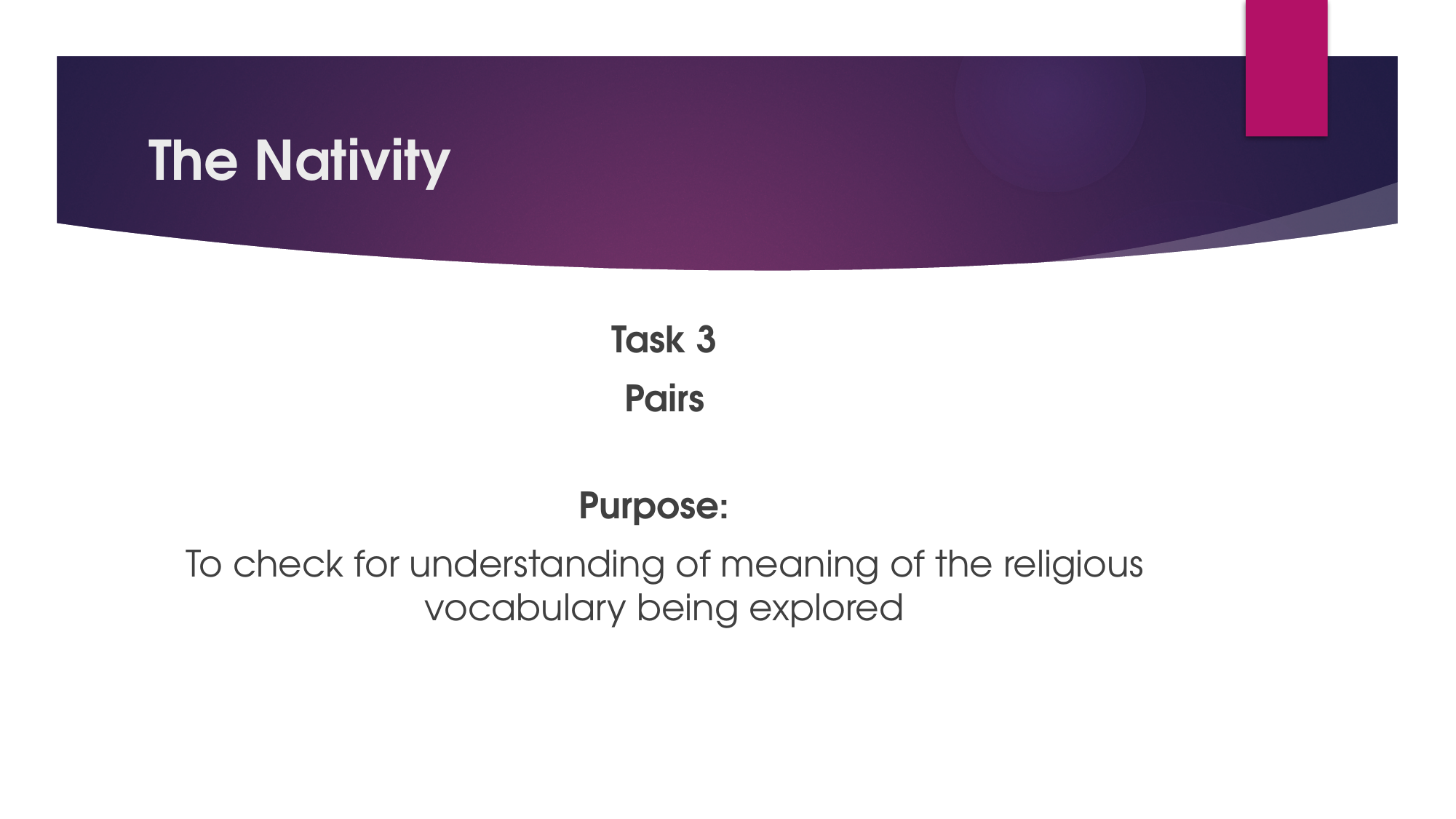

# The Nativity
Task 3
Pairs

Purpose:
To check for understanding of meaning of the religious vocabulary being explored